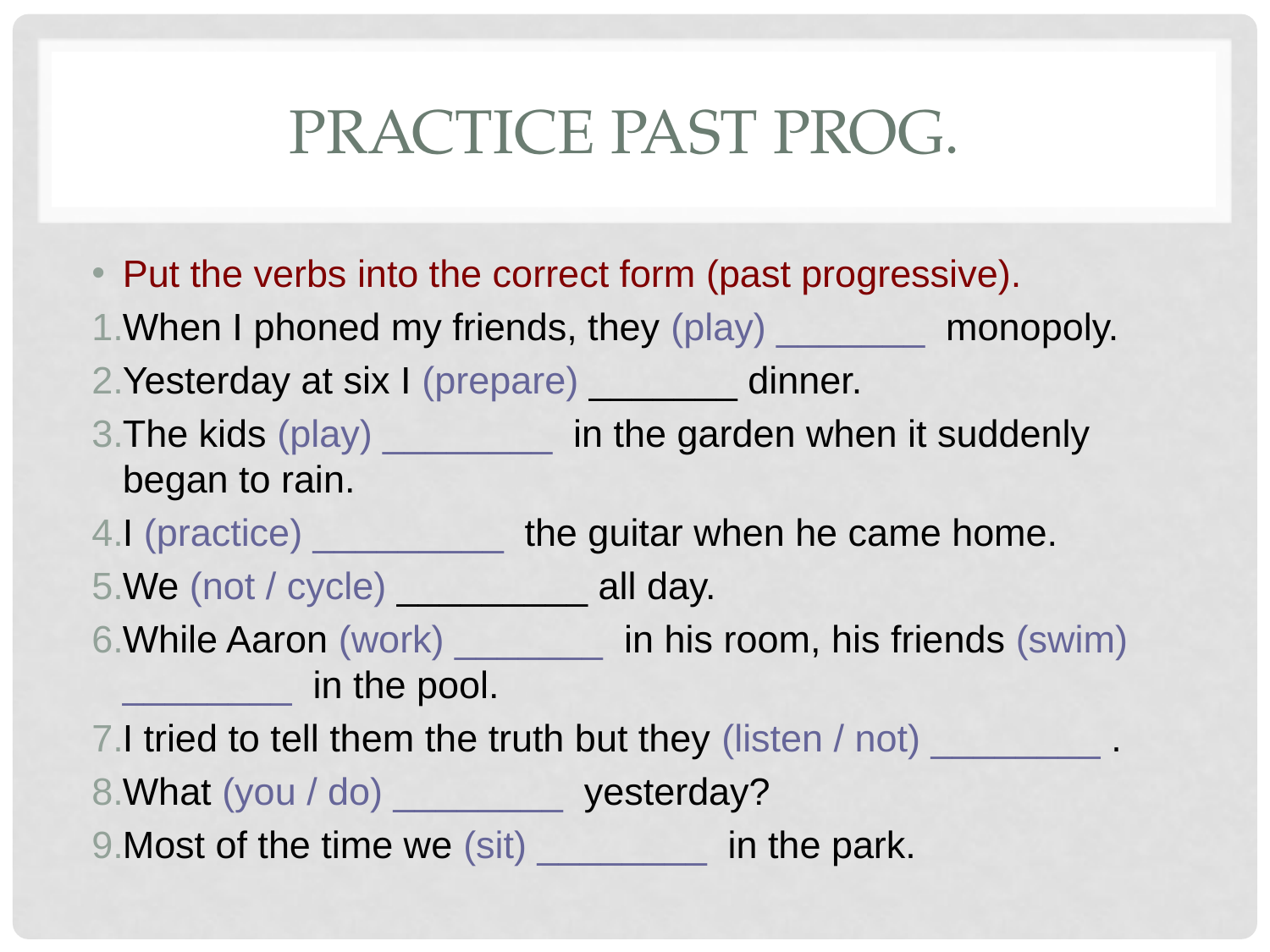

# PRACTICE past prog.
Put the verbs into the correct form (past progressive).
When I phoned my friends, they (play) _______  monopoly.
Yesterday at six I (prepare) _______ dinner.
The kids (play) ________  in the garden when it suddenly began to rain.
I (practice) _________  the guitar when he came home.
We (not / cycle) _________ all day.
While Aaron (work) _______  in his room, his friends (swim) ________  in the pool.
I tried to tell them the truth but they (listen / not) ________ .
What (you / do) ________  yesterday?
Most of the time we (sit) ________  in the park.